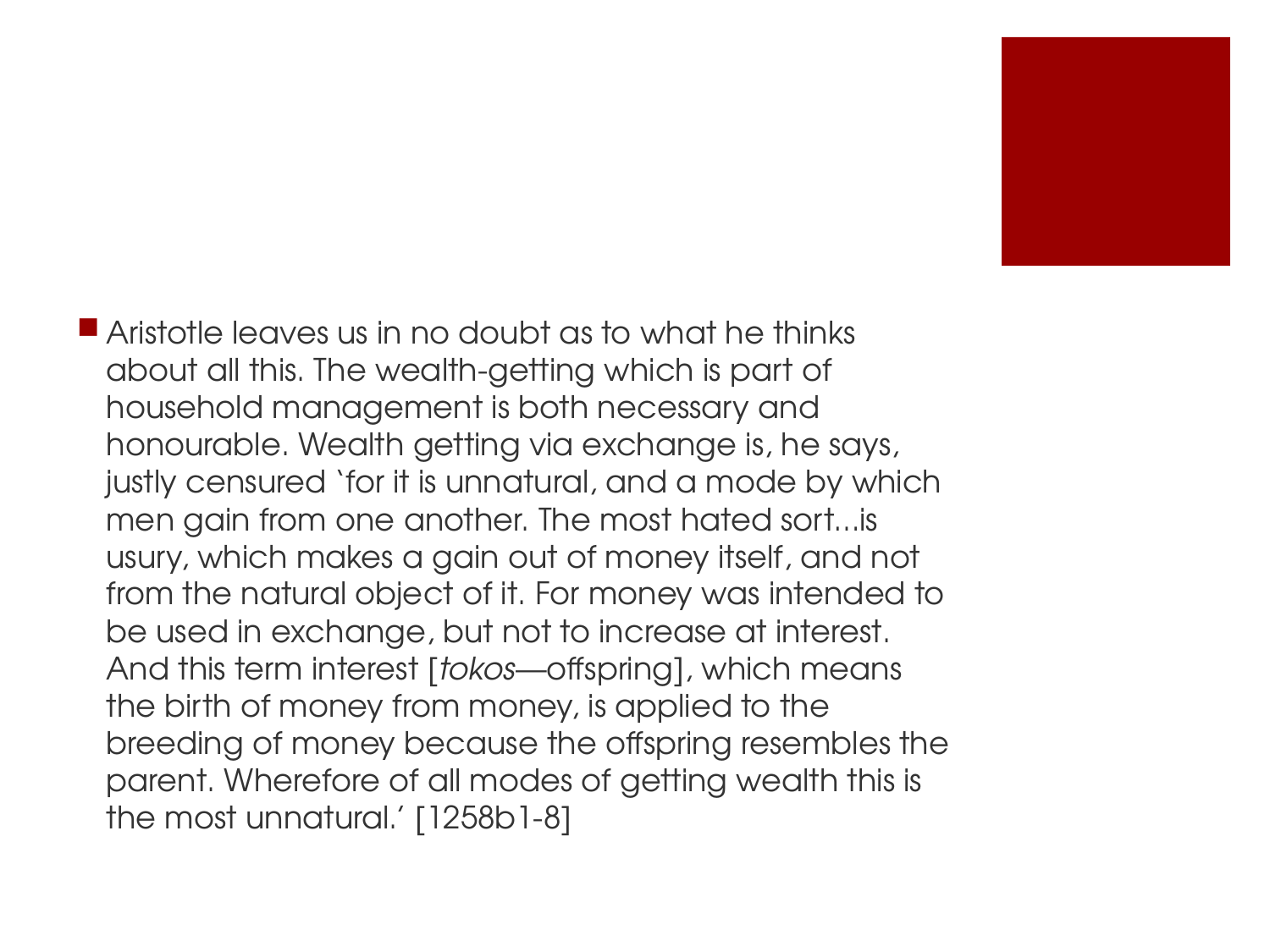

#
Aristotle leaves us in no doubt as to what he thinks about all this. The wealth-getting which is part of household management is both necessary and honourable. Wealth getting via exchange is, he says, justly censured ‘for it is unnatural, and a mode by which men gain from one another. The most hated sort…is usury, which makes a gain out of money itself, and not from the natural object of it. For money was intended to be used in exchange, but not to increase at interest. And this term interest [tokos—offspring], which means the birth of money from money, is applied to the breeding of money because the offspring resembles the parent. Wherefore of all modes of getting wealth this is the most unnatural.’ [1258b1-8]